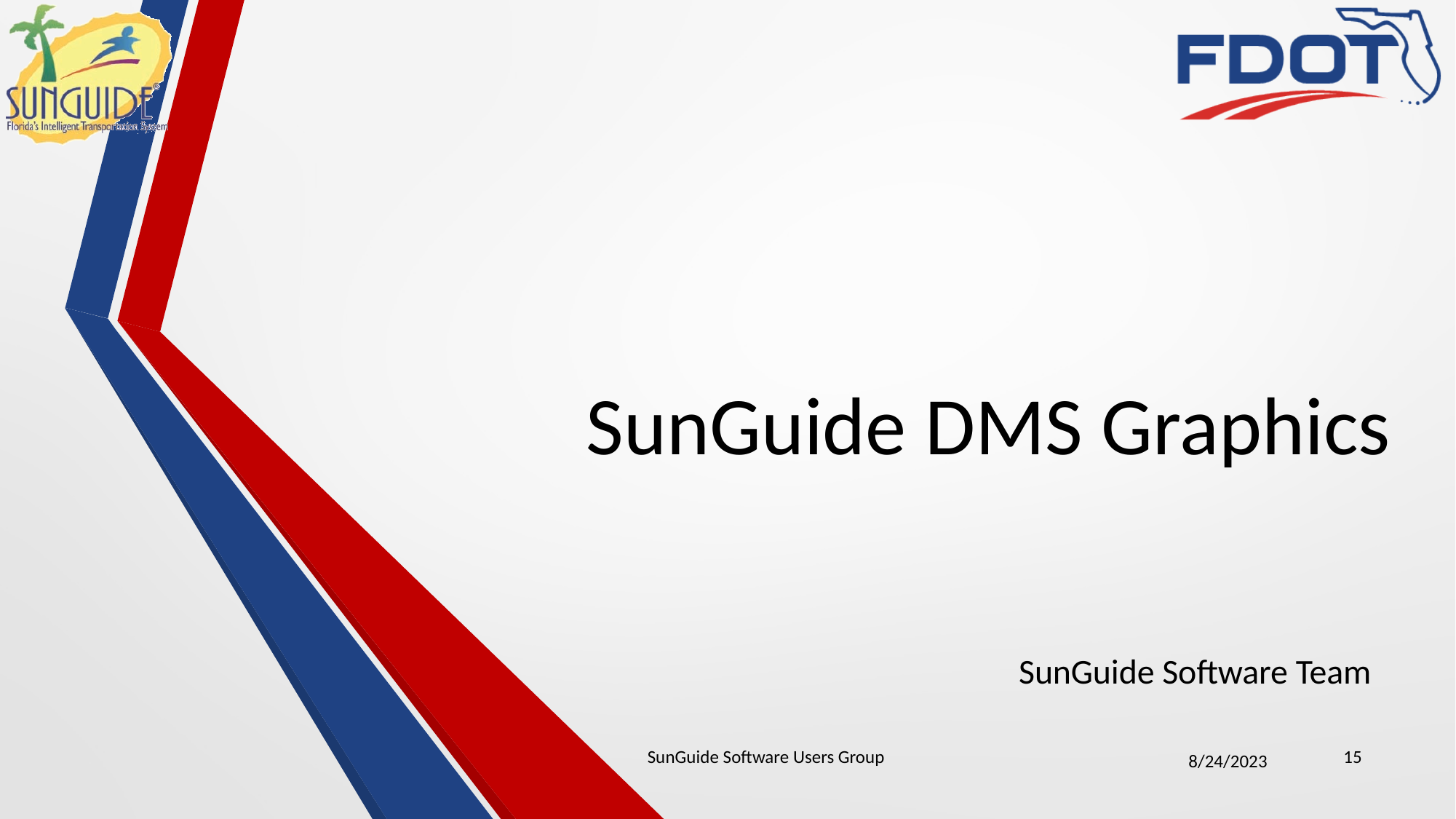

# SunGuide DMS Graphics

SunGuide Software Team
SunGuide Software Users Group
15
8/24/2023